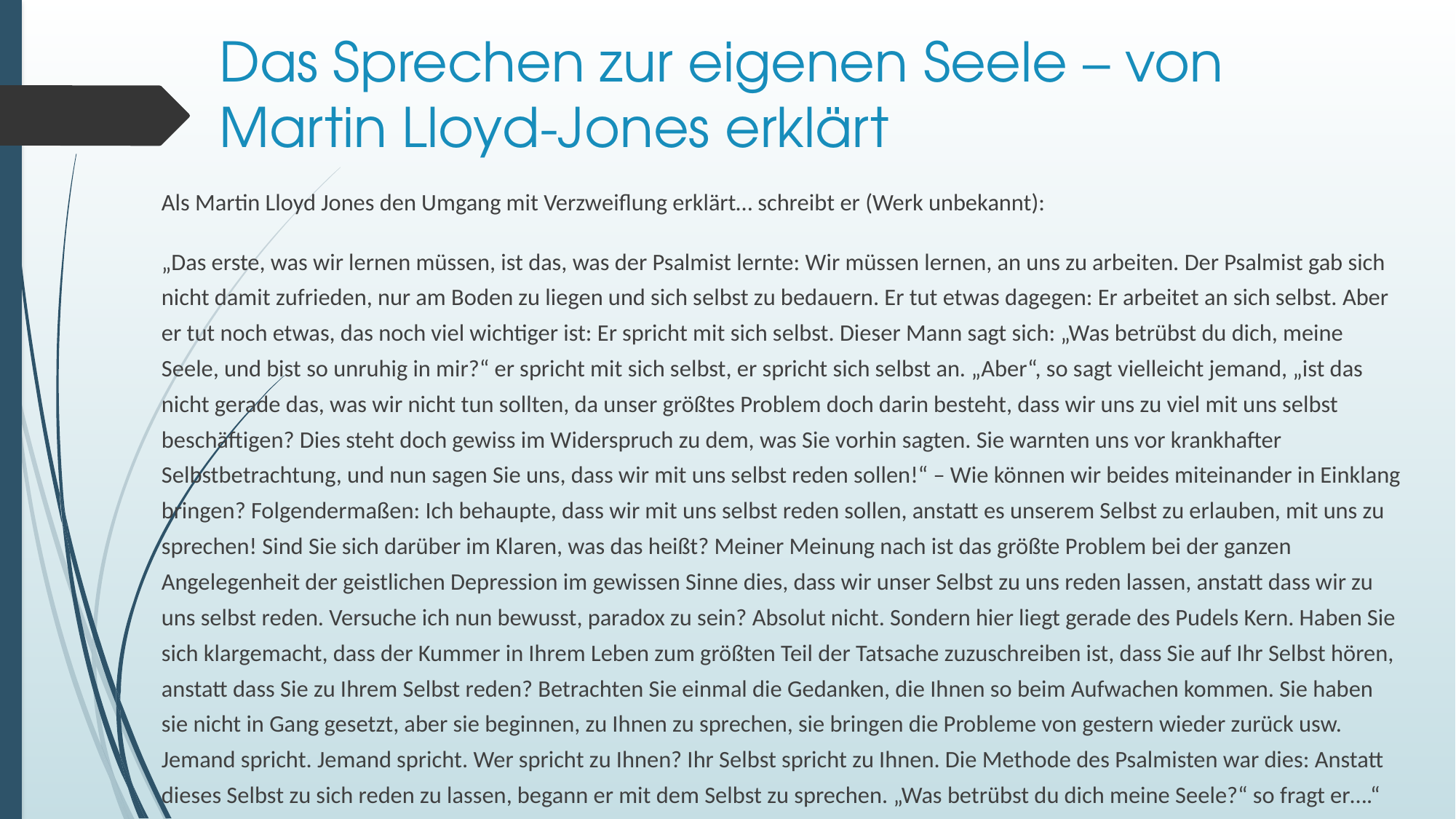

# Das Sprechen zur eigenen Seele – von Martin Lloyd-Jones erklärt
Als Martin Lloyd Jones den Umgang mit Verzweiflung erklärt… schreibt er (Werk unbekannt):
„Das erste, was wir lernen müssen, ist das, was der Psalmist lernte: Wir müssen lernen, an uns zu arbeiten. Der Psalmist gab sich nicht damit zufrieden, nur am Boden zu liegen und sich selbst zu bedauern. Er tut etwas dagegen: Er arbeitet an sich selbst. Aber er tut noch etwas, das noch viel wichtiger ist: Er spricht mit sich selbst. Dieser Mann sagt sich: „Was betrübst du dich, meine Seele, und bist so unruhig in mir?“ er spricht mit sich selbst, er spricht sich selbst an. „Aber“, so sagt vielleicht jemand, „ist das nicht gerade das, was wir nicht tun sollten, da unser größtes Problem doch darin besteht, dass wir uns zu viel mit uns selbst beschäftigen? Dies steht doch gewiss im Widerspruch zu dem, was Sie vorhin sagten. Sie warnten uns vor krankhafter Selbstbetrachtung, und nun sagen Sie uns, dass wir mit uns selbst reden sollen!“ – Wie können wir beides miteinander in Einklang bringen? Folgendermaßen: Ich behaupte, dass wir mit uns selbst reden sollen, anstatt es unserem Selbst zu erlauben, mit uns zu sprechen! Sind Sie sich darüber im Klaren, was das heißt? Meiner Meinung nach ist das größte Problem bei der ganzen Angelegenheit der geistlichen Depression im gewissen Sinne dies, dass wir unser Selbst zu uns reden lassen, anstatt dass wir zu uns selbst reden. Versuche ich nun bewusst, paradox zu sein? Absolut nicht. Sondern hier liegt gerade des Pudels Kern. Haben Sie sich klargemacht, dass der Kummer in Ihrem Leben zum größten Teil der Tatsache zuzuschreiben ist, dass Sie auf Ihr Selbst hören, anstatt dass Sie zu Ihrem Selbst reden? Betrachten Sie einmal die Gedanken, die Ihnen so beim Aufwachen kommen. Sie haben sie nicht in Gang gesetzt, aber sie beginnen, zu Ihnen zu sprechen, sie bringen die Probleme von gestern wieder zurück usw. Jemand spricht. Jemand spricht. Wer spricht zu Ihnen? Ihr Selbst spricht zu Ihnen. Die Methode des Psalmisten war dies: Anstatt dieses Selbst zu sich reden zu lassen, begann er mit dem Selbst zu sprechen. „Was betrübst du dich meine Seele?“ so fragt er….“